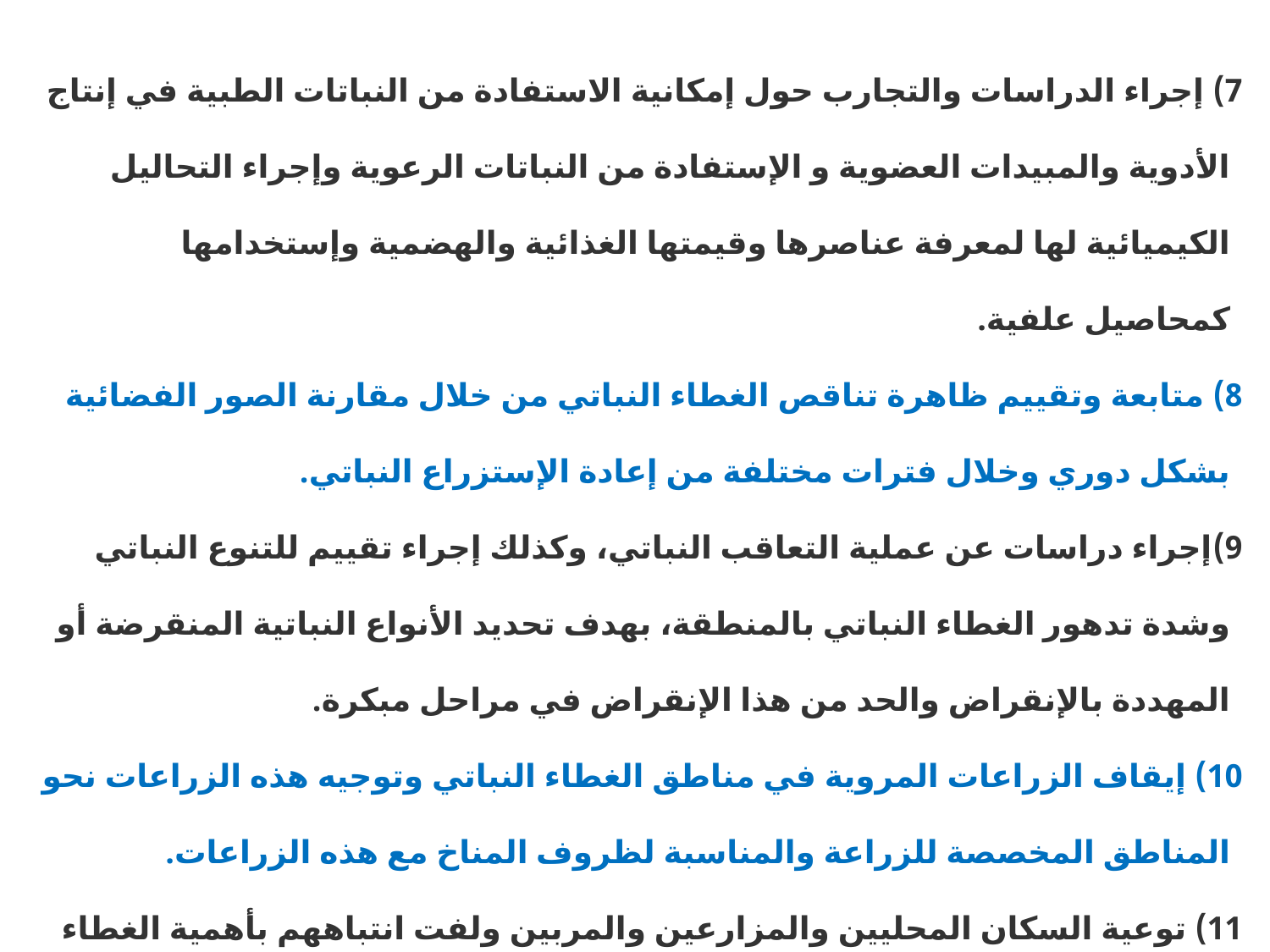

إجراء الدراسات والتجارب حول إمكانية الاستفادة من النباتات الطبية في إنتاج الأدوية والمبيدات العضوية و الإستفادة من النباتات الرعوية وإجراء التحاليل الكيميائية لها لمعرفة عناصرها وقيمتها الغذائية والهضمية وإستخدامها كمحاصيل علفية.
 متابعة وتقييم ظاهرة تناقص الغطاء النباتي من خلال مقارنة الصور الفضائية بشكل دوري وخلال فترات مختلفة من إعادة الإستزراع النباتي.
إجراء دراسات عن عملية التعاقب النباتي، وكذلك إجراء تقييم للتنوع النباتي وشدة تدهور الغطاء النباتي بالمنطقة، بهدف تحديد الأنواع النباتية المنقرضة أو المهددة بالإنقراض والحد من هذا الإنقراض في مراحل مبكرة.
10) إيقاف الزراعات المروية في مناطق الغطاء النباتي وتوجيه هذه الزراعات نحو المناطق المخصصة للزراعة والمناسبة لظروف المناخ مع هذه الزراعات.
11) توعية السكان المحليين والمزارعين والمربين ولفت انتباههم بأهمية الغطاء النباتي الطبيعي وفوائده البيئية والاقتصادية والطبية عن طريق وسائل الإعلام .